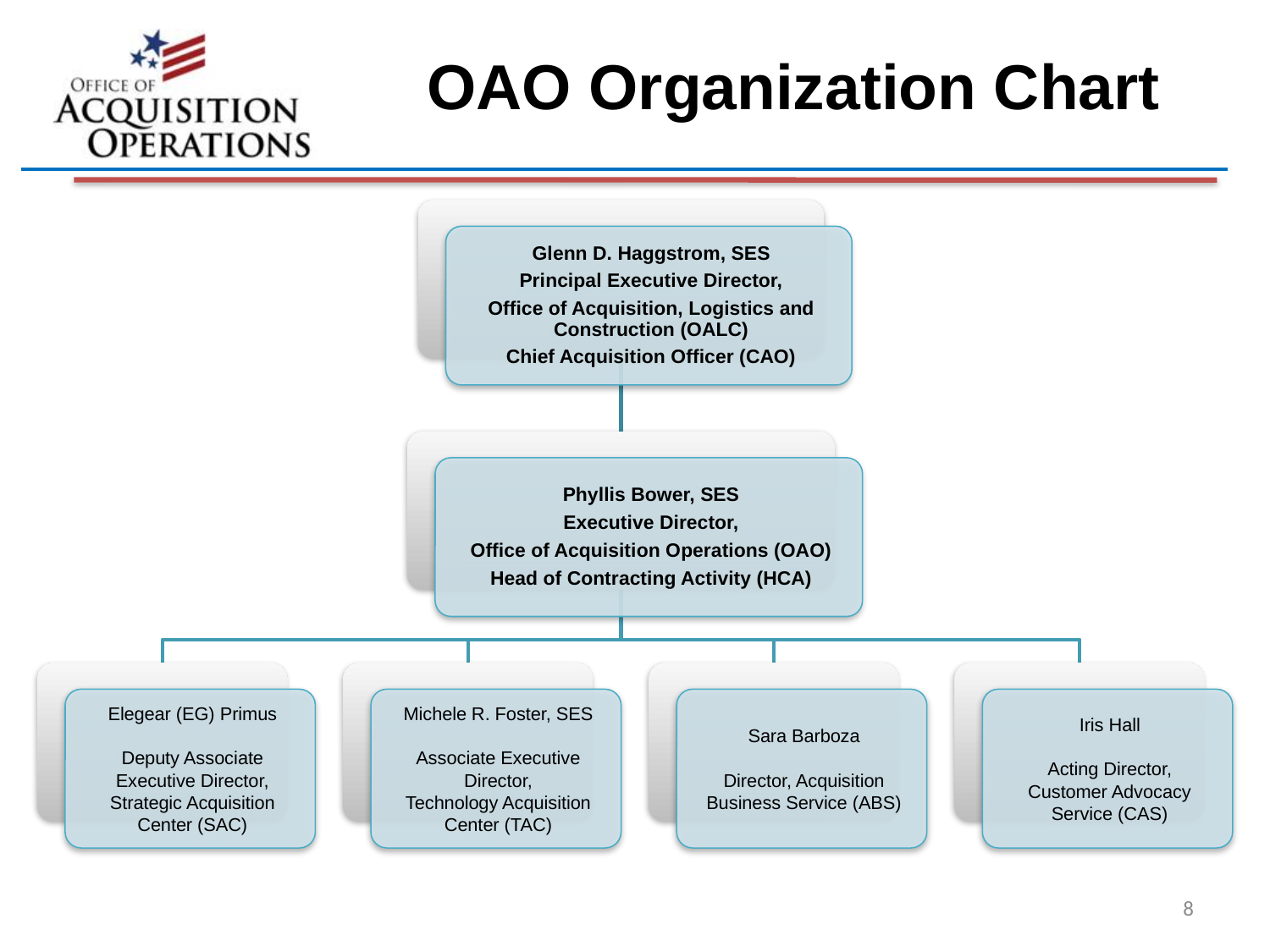

OAO Organization Chart
Glenn D. Haggstrom, SES
Principal Executive Director,
Office of Acquisition, Logistics and Construction (OALC)
Chief Acquisition Officer (CAO)
Phyllis Bower, SES
Executive Director,
Office of Acquisition Operations (OAO)
Head of Contracting Activity (HCA)
Elegear (EG) Primus

Deputy Associate Executive Director,
Strategic Acquisition
Center (SAC)
Michele R. Foster, SES

Associate Executive Director,
Technology Acquisition Center (TAC)
Sara Barboza

Director, Acquisition Business Service (ABS)
Iris Hall

Acting Director,
Customer Advocacy Service (CAS)
8